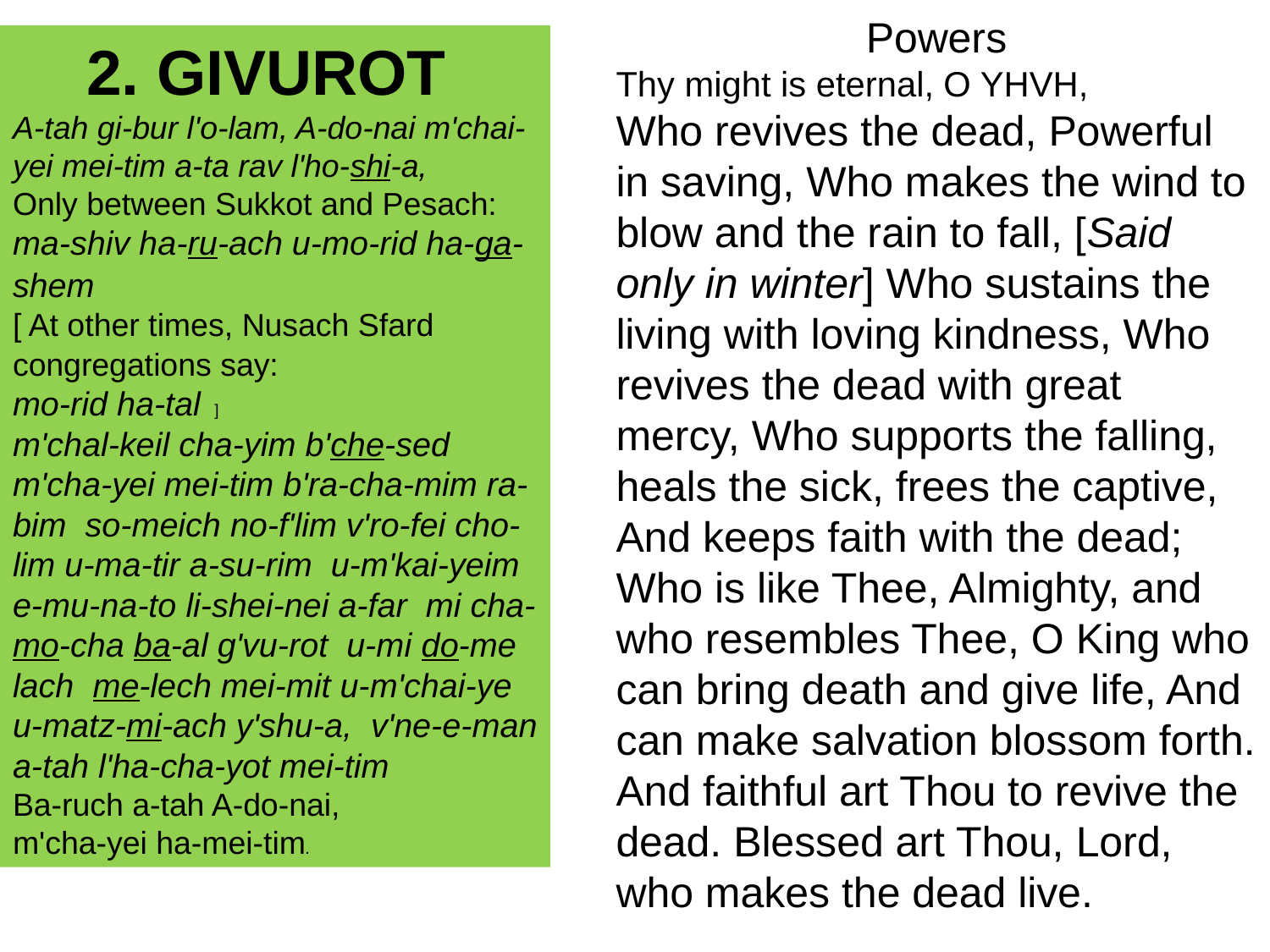

Powers
Thy might is eternal, O YHVH,
Who revives the dead, Powerful in saving, Who makes the wind to blow and the rain to fall, [Said only in winter] Who sustains the living with loving kindness, Who revives the dead with great mercy, Who supports the falling, heals the sick, frees the captive,  And keeps faith with the dead; Who is like Thee, Almighty, and who resembles Thee, O King who can bring death and give life, And can make salvation blossom forth. And faithful art Thou to revive the dead. Blessed art Thou, Lord, who makes the dead live.
2. GIVUROT
A-tah gi-bur l'o-lam, A-do-nai m'chai-yei mei-tim a-ta rav l'ho-shi-a,
Only between Sukkot and Pesach:     ma-shiv ha-ru-ach u-mo-rid ha-ga-shem
[ At other times, Nusach Sfard congregations say:
mo-rid ha-tal  ]
m'chal-keil cha-yim b'che-sed
m'cha-yei mei-tim b'ra-cha-mim ra-bim  so-meich no-f'lim v'ro-fei cho-lim u-ma-tir a-su-rim  u-m'kai-yeim e-mu-na-to li-shei-nei a-far  mi cha-mo-cha ba-al g'vu-rot  u-mi do-me lach  me-lech mei-mit u-m'chai-ye u-matz-mi-ach y'shu-a,  v'ne-e-man a-tah l'ha-cha-yot mei-tim
Ba-ruch a-tah A-do-nai,
m'cha-yei ha-mei-tim.